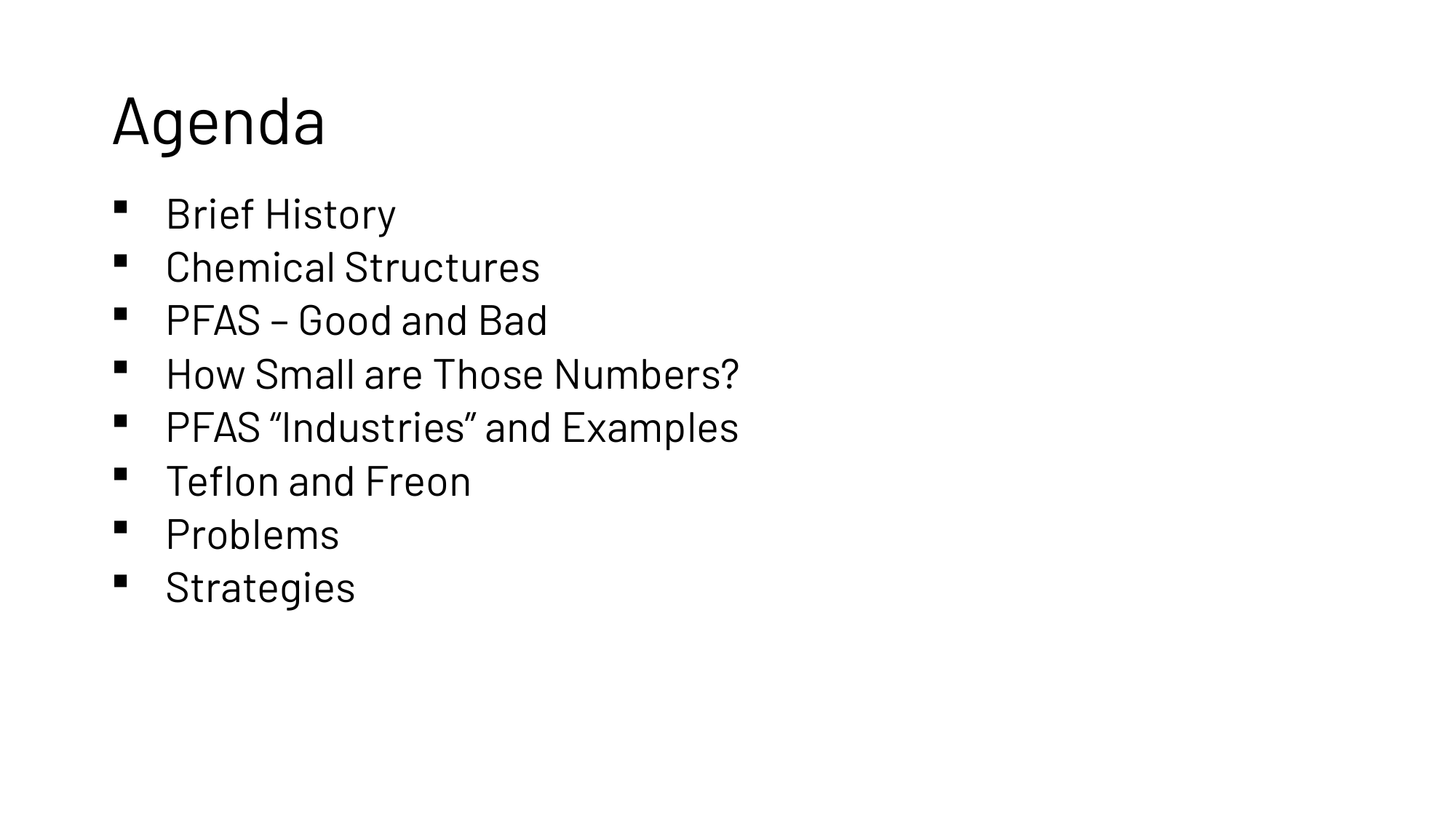

# Agenda
Brief History
Chemical Structures
PFAS – Good and Bad
How Small are Those Numbers?
PFAS “Industries” and Examples
Teflon and Freon
Problems
Strategies